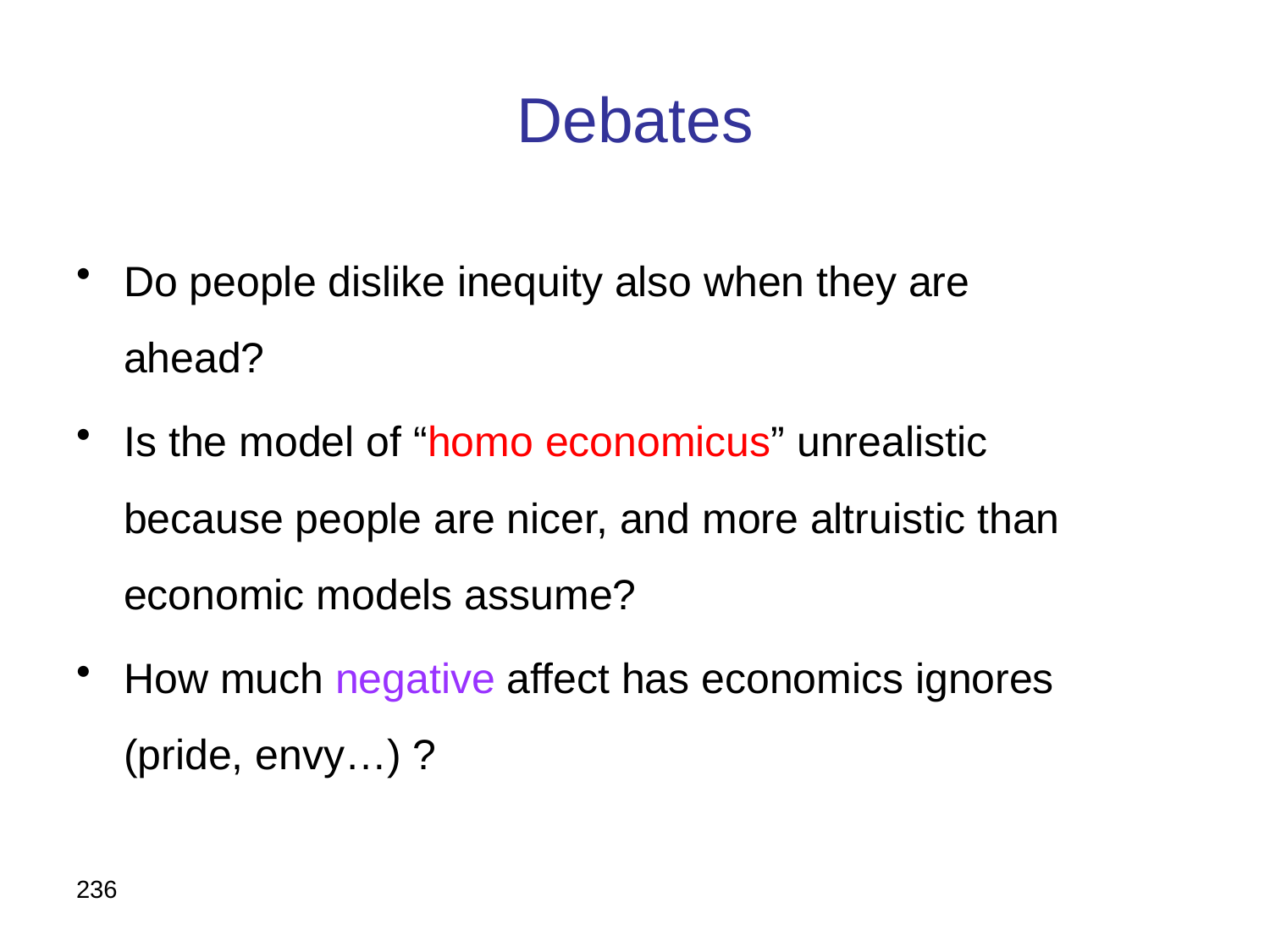

# Debates
Do people dislike inequity also when they are ahead?
Is the model of “homo economicus” unrealistic because people are nicer, and more altruistic than economic models assume?
How much negative affect has economics ignores (pride, envy…) ?
236